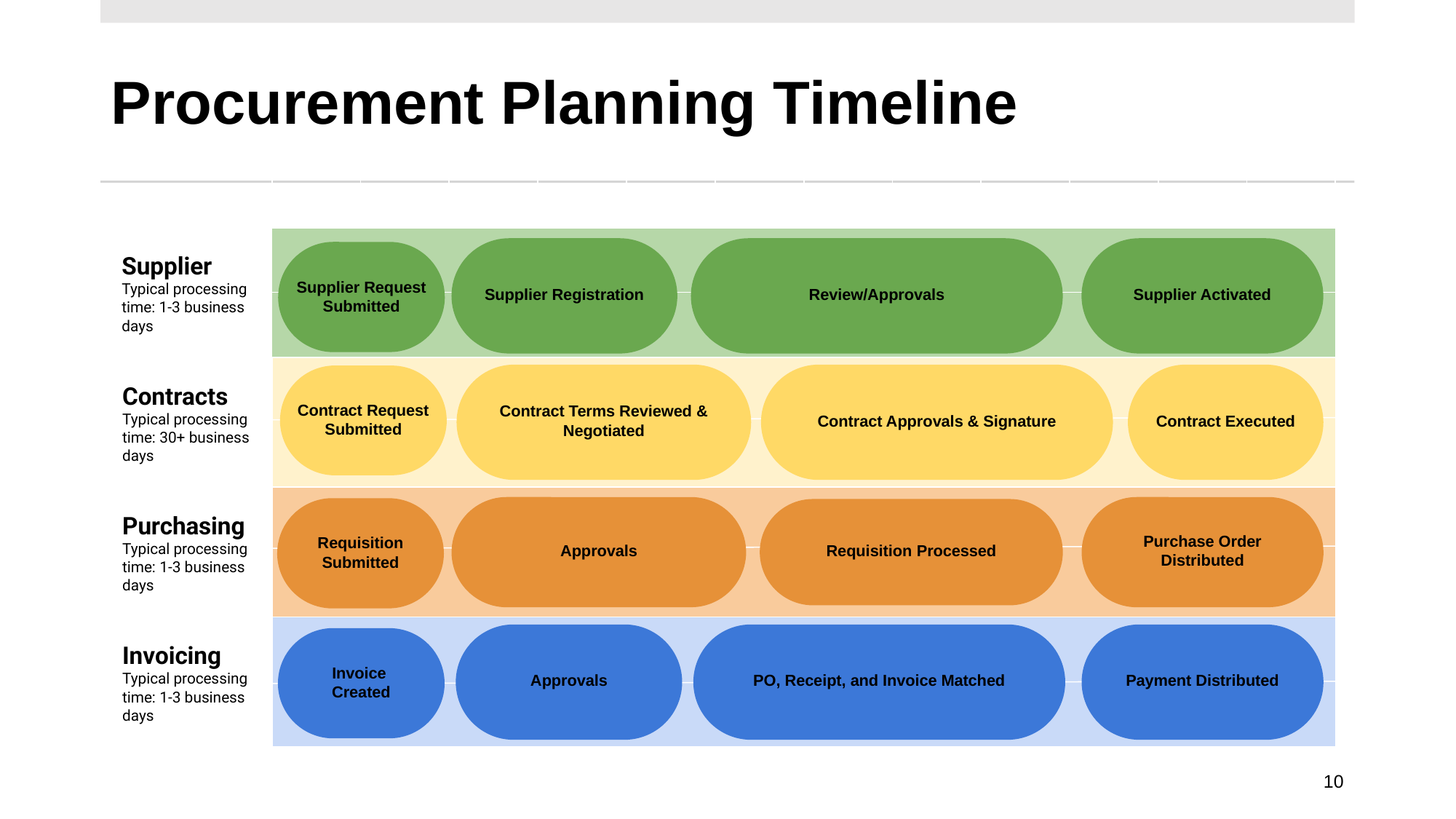

# Procurement Planning Timeline

Supplier
Typical processing time: 1-3 business days

Supplier Request Submitted

Supplier Registration

Review/Approvals

Supplier Activated

Contracts
Typical processing time: 30+ business days

Contract Request Submitted

Contract Terms Reviewed & Negotiated

Contract Approvals & Signature

Contract Executed
Historically, they haven’t been close to warrant action.

Purchasing
Typical processing time: 1-3 business days

Requisition Submitted

Approvals

Purchase Order Distributed

Requisition Processed
Invoicing
Typical processing time: 1-3 business days

Invoice
Created

Approvals

PO, Receipt, and Invoice Matched

Payment Distributed

10